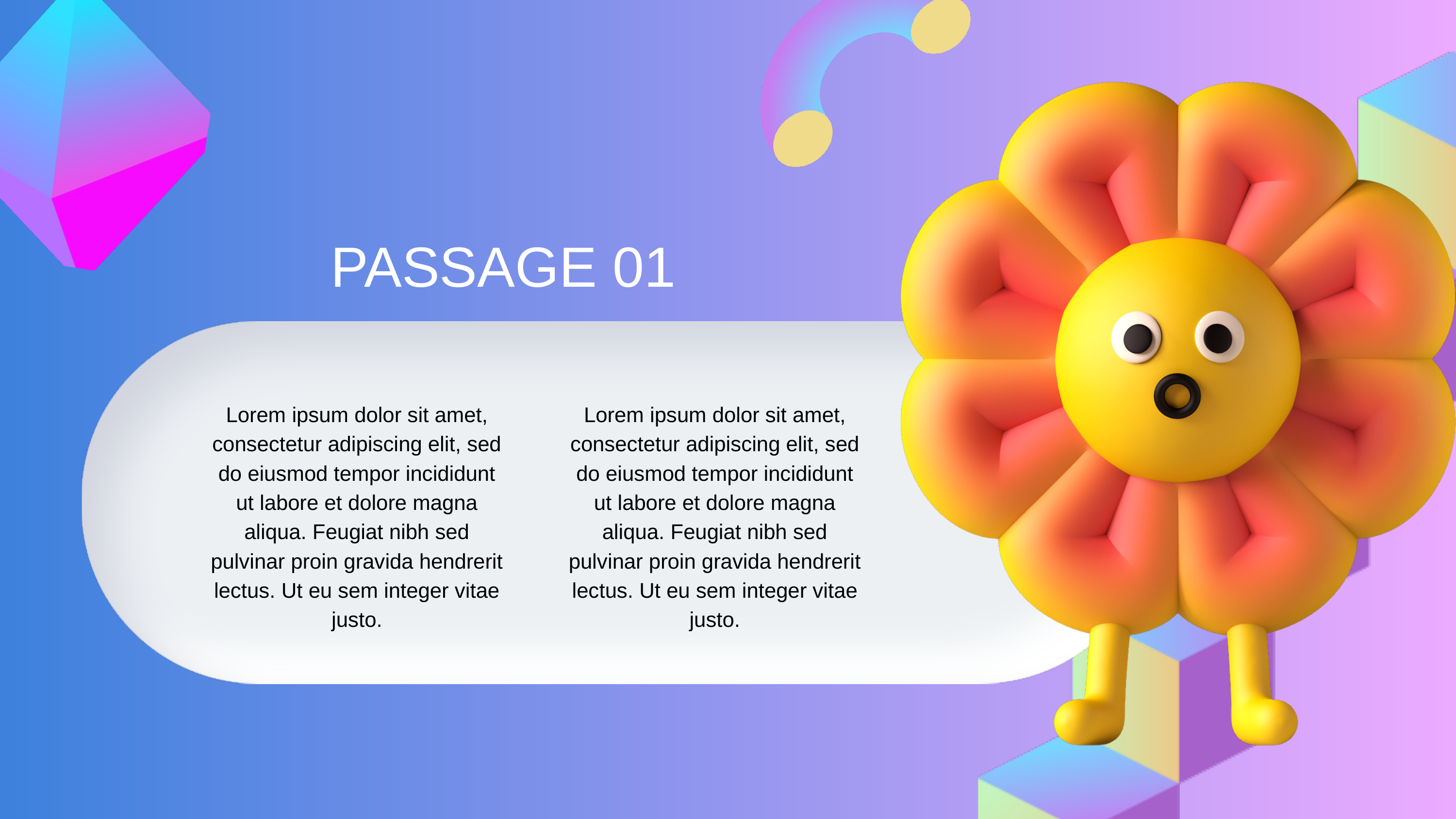

PASSAGE 01

Lorem ipsum dolor sit amet, consectetur adipiscing elit, sed do eiusmod tempor incididunt ut labore et dolore magna aliqua. Feugiat nibh sed pulvinar proin gravida hendrerit lectus. Ut eu sem integer vitae justo.
Lorem ipsum dolor sit amet, consectetur adipiscing elit, sed do eiusmod tempor incididunt ut labore et dolore magna aliqua. Feugiat nibh sed pulvinar proin gravida hendrerit lectus. Ut eu sem integer vitae justo.